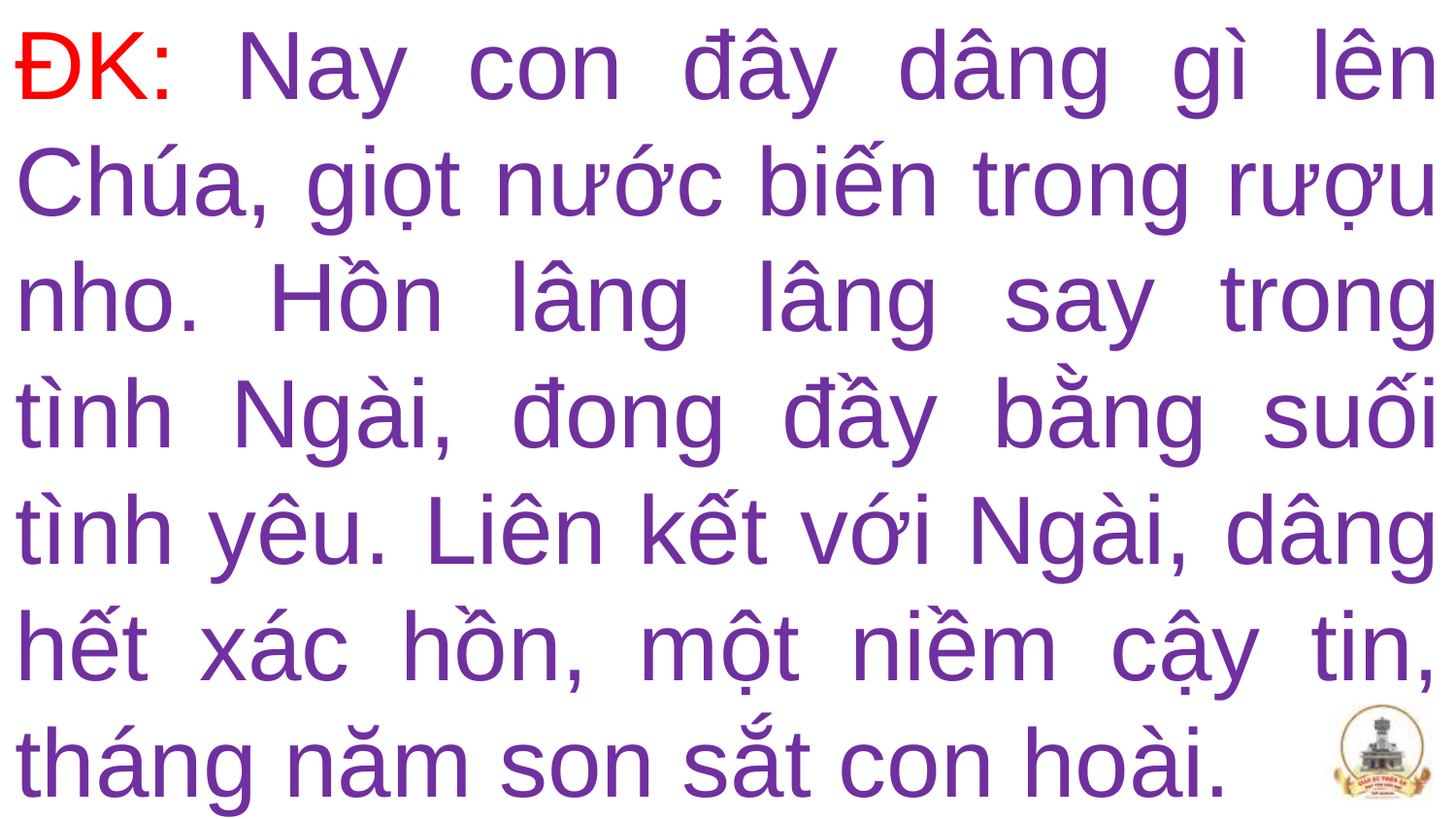

# ĐK: Nay con đây dâng gì lên Chúa, giọt nước biến trong rượu nho. Hồn lâng lâng say trong tình Ngài, đong đầy bằng suối tình yêu. Liên kết với Ngài, dâng hết xác hồn, một niềm cậy tin, tháng năm son sắt con hoài.